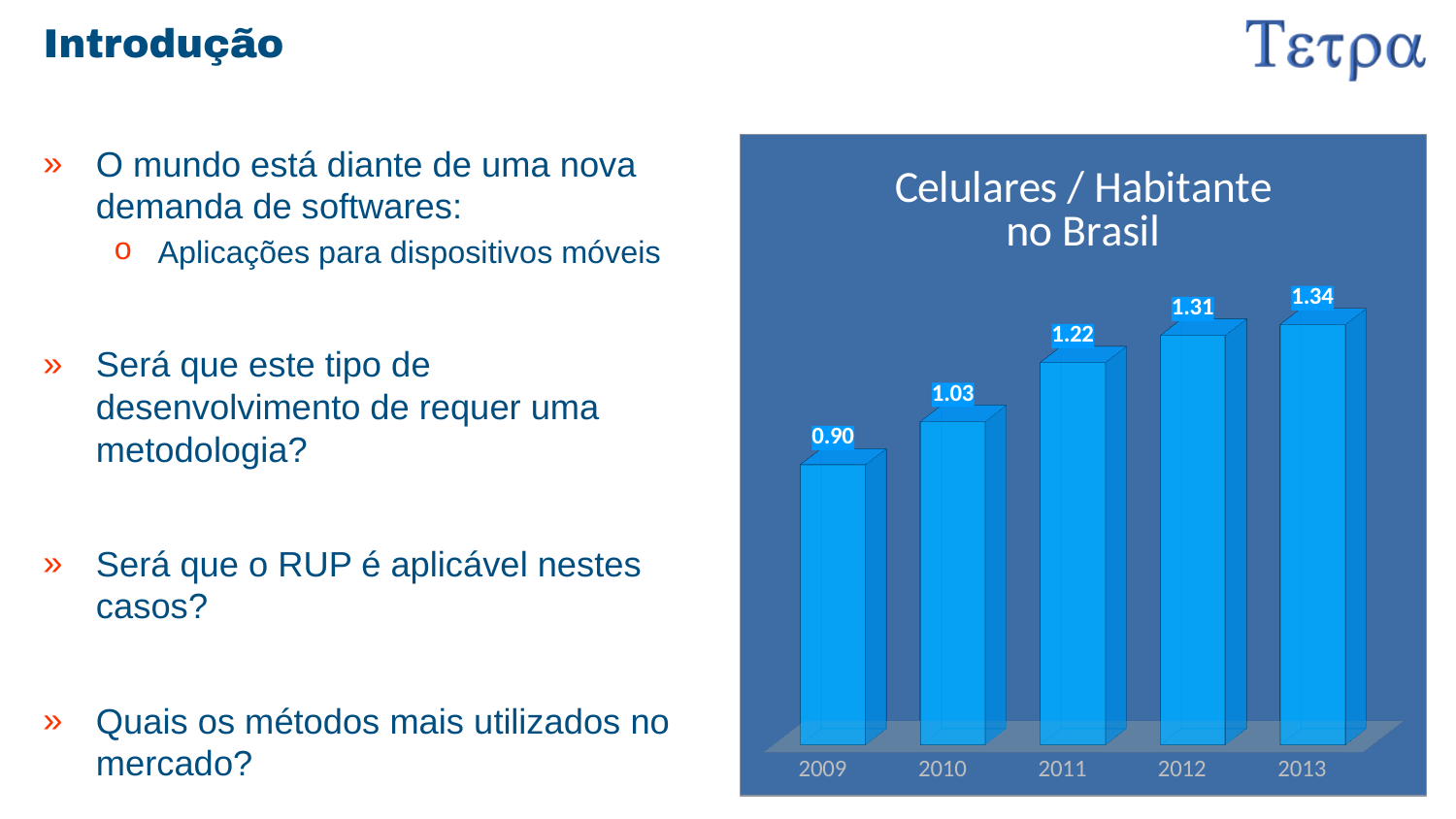

# Introdução

[unsupported chart]

O mundo está diante de uma nova demanda de softwares:
Aplicações para dispositivos móveis

Será que este tipo de desenvolvimento de requer uma metodologia?

Será que o RUP é aplicável nestes casos?

Quais os métodos mais utilizados no mercado?